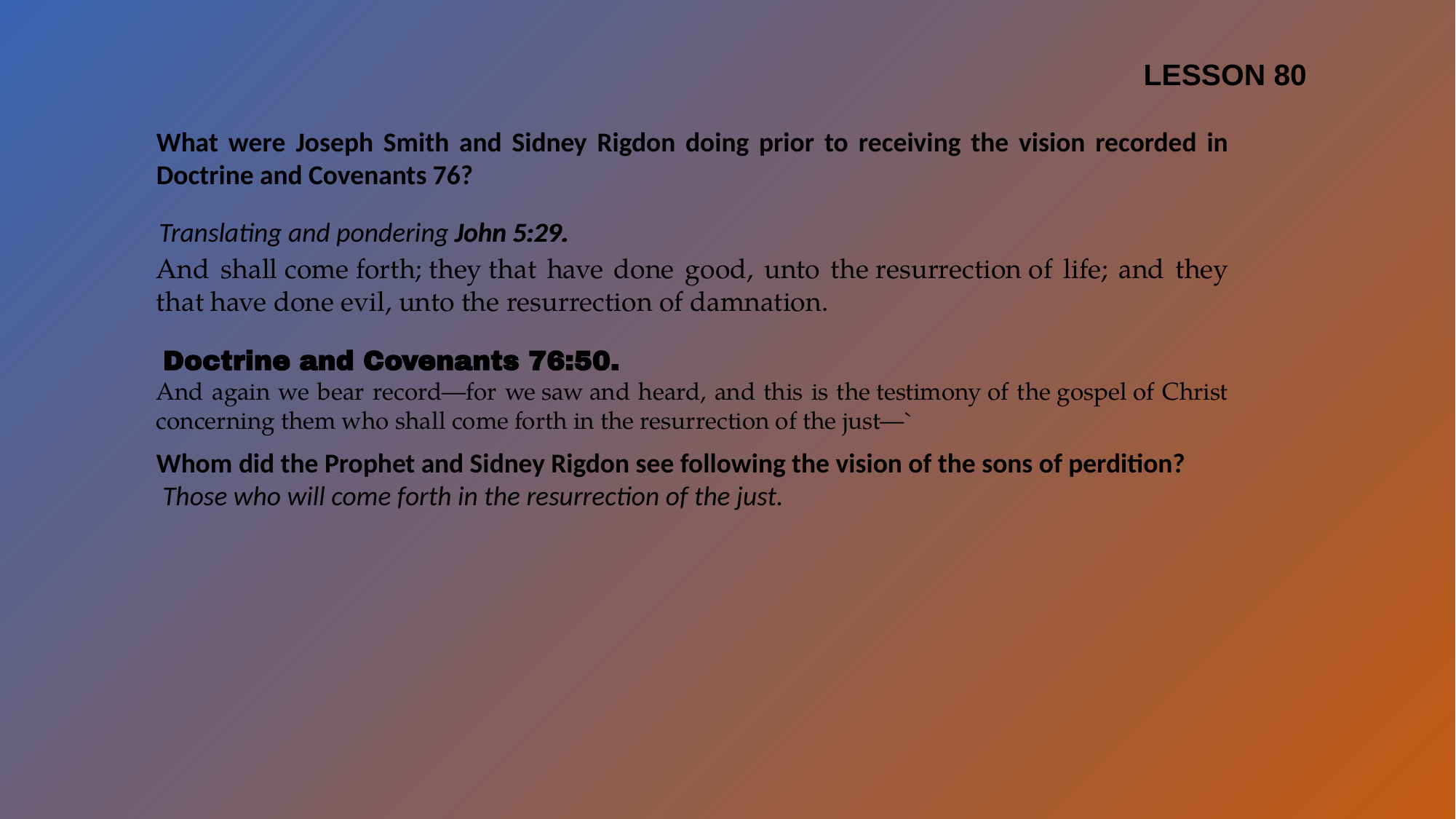

LESSON 80
What were Joseph Smith and Sidney Rigdon doing prior to receiving the vision recorded in Doctrine and Covenants 76?
Translating and pondering John 5:29.
John 5:29.
And shall come forth; they that have done good, unto the resurrection of life; and they that have done evil, unto the resurrection of damnation.
Doctrine and Covenants 76:50.
And again we bear record—for we saw and heard, and this is the testimony of the gospel of Christ concerning them who shall come forth in the resurrection of the just—`
Whom did the Prophet and Sidney Rigdon see following the vision of the sons of perdition?
Those who will come forth in the resurrection of the just.